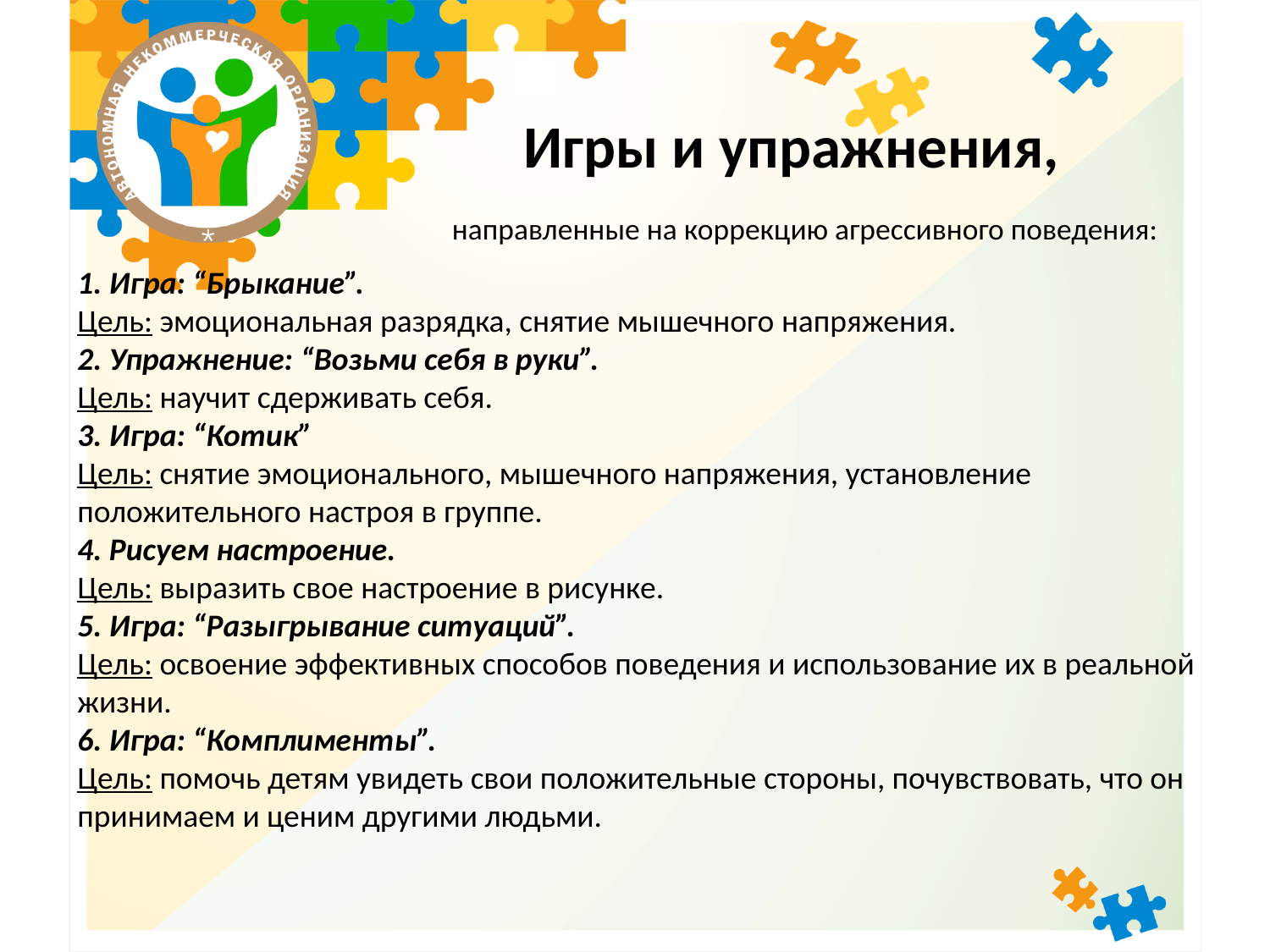

# Игры и упражнения, направленные на коррекцию агрессивного поведения:
1. Игра: “Брыкание”.
Цель: эмоциональная разрядка, снятие мышечного напряжения.
2. Упражнение: “Возьми себя в руки”.
Цель: научит сдерживать себя.
3. Игра: “Котик”
Цель: снятие эмоционального, мышечного напряжения, установление положительного настроя в группе.
4. Рисуем настроение.
Цель: выразить свое настроение в рисунке.
5. Игра: “Разыгрывание ситуаций”.
Цель: освоение эффективных способов поведения и использование их в реальной жизни.
6. Игра: “Комплименты”.
Цель: помочь детям увидеть свои положительные стороны, почувствовать, что он принимаем и ценим другими людьми.